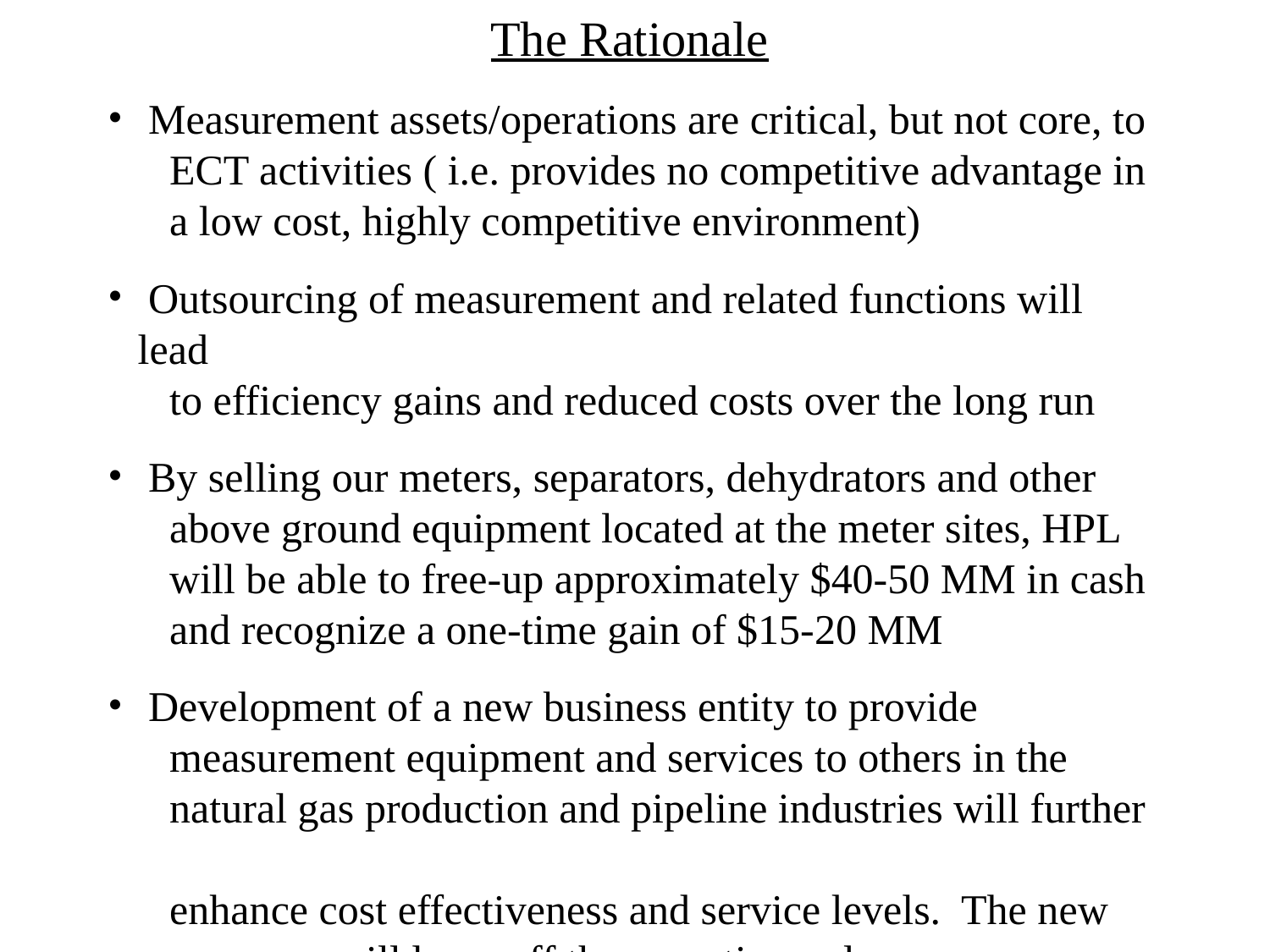

The Rationale
 Measurement assets/operations are critical, but not core, to
   ECT activities ( i.e. provides no competitive advantage in
   a low cost, highly competitive environment)
 Outsourcing of measurement and related functions will lead
   to efficiency gains and reduced costs over the long run
 By selling our meters, separators, dehydrators and other
   above ground equipment located at the meter sites, HPL
   will be able to free-up approximately $40-50 MM in cash
   and recognize a one-time gain of $15-20 MM
 Development of a new business entity to provide
   measurement equipment and services to others in the
   natural gas production and pipeline industries will further
   enhance cost effectiveness and service levels.  The new
   company will lever off the expertise and customer/industry
   contacts of HPL and Hanover